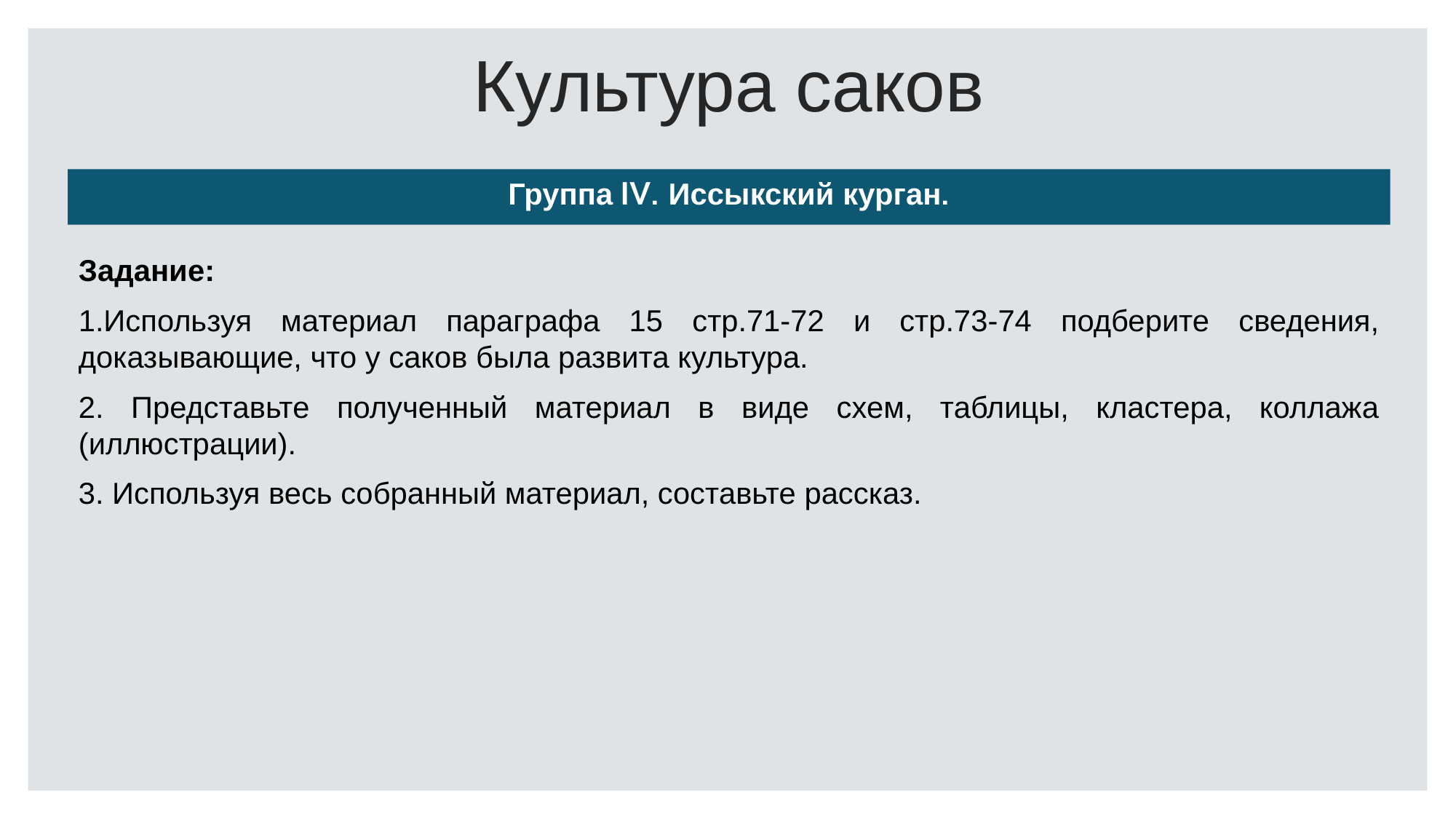

Культура саков
Группа IV. Иссыкский курган.
Задание:
1.Используя материал параграфа 15 стр.71-72 и стр.73-74 подберите сведения, доказывающие, что у саков была развита культура.
2. Представьте полученный материал в виде схем, таблицы, кластера, коллажа (иллюстрации).
3. Используя весь собранный материал, составьте рассказ.